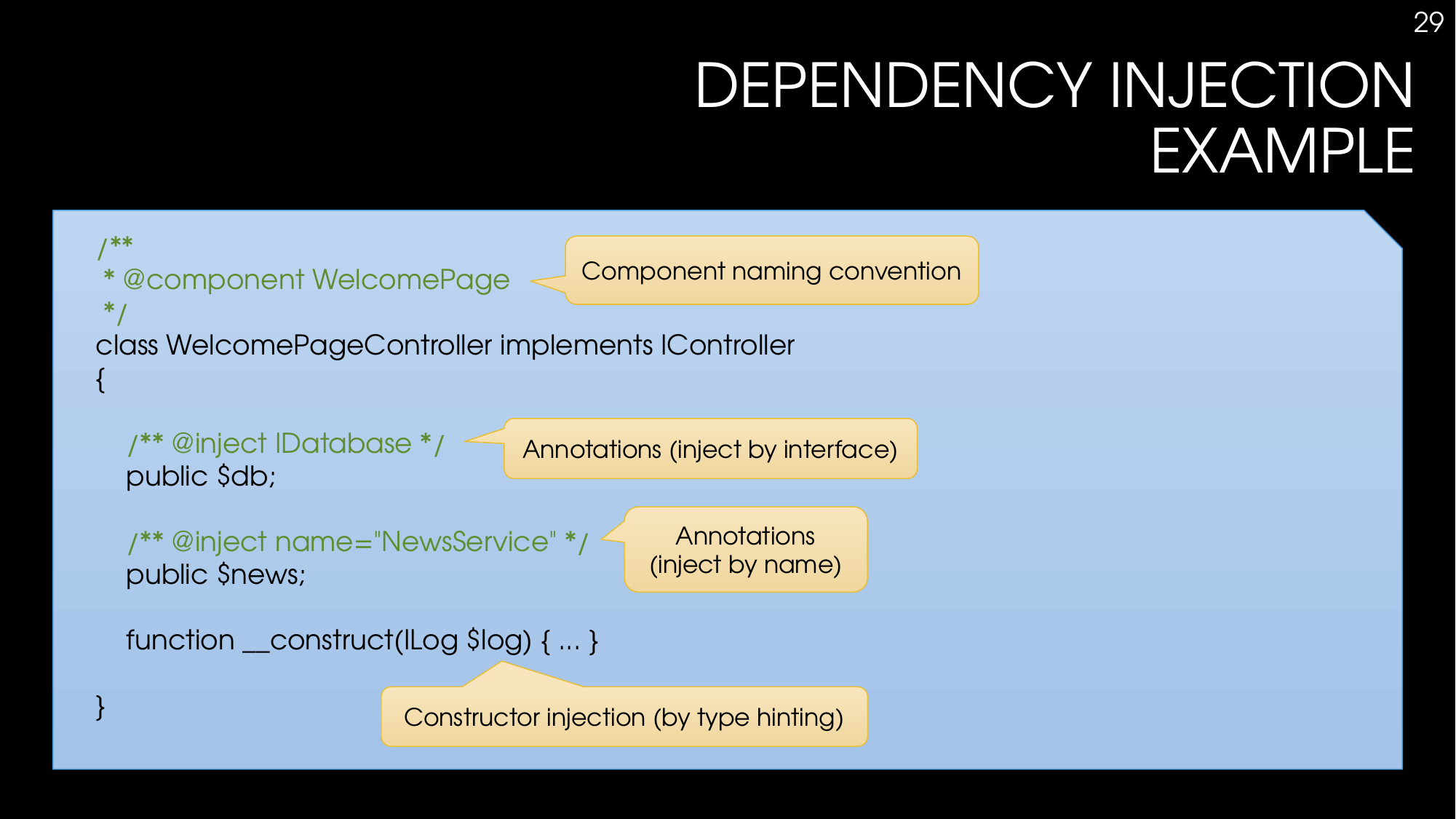

29
# Dependency Injection EXAMPLE
/**
 * @component WelcomePage
 */
class WelcomePageController implements IController
{

    /** @inject IDatabase */
    public $db;

    /** @inject name="NewsService" */
    public $news;

    function __construct(ILog $log) { ... }

}
Component naming convention
Annotations (inject by interface)
Annotations (inject by name)
Constructor injection (by type hinting)